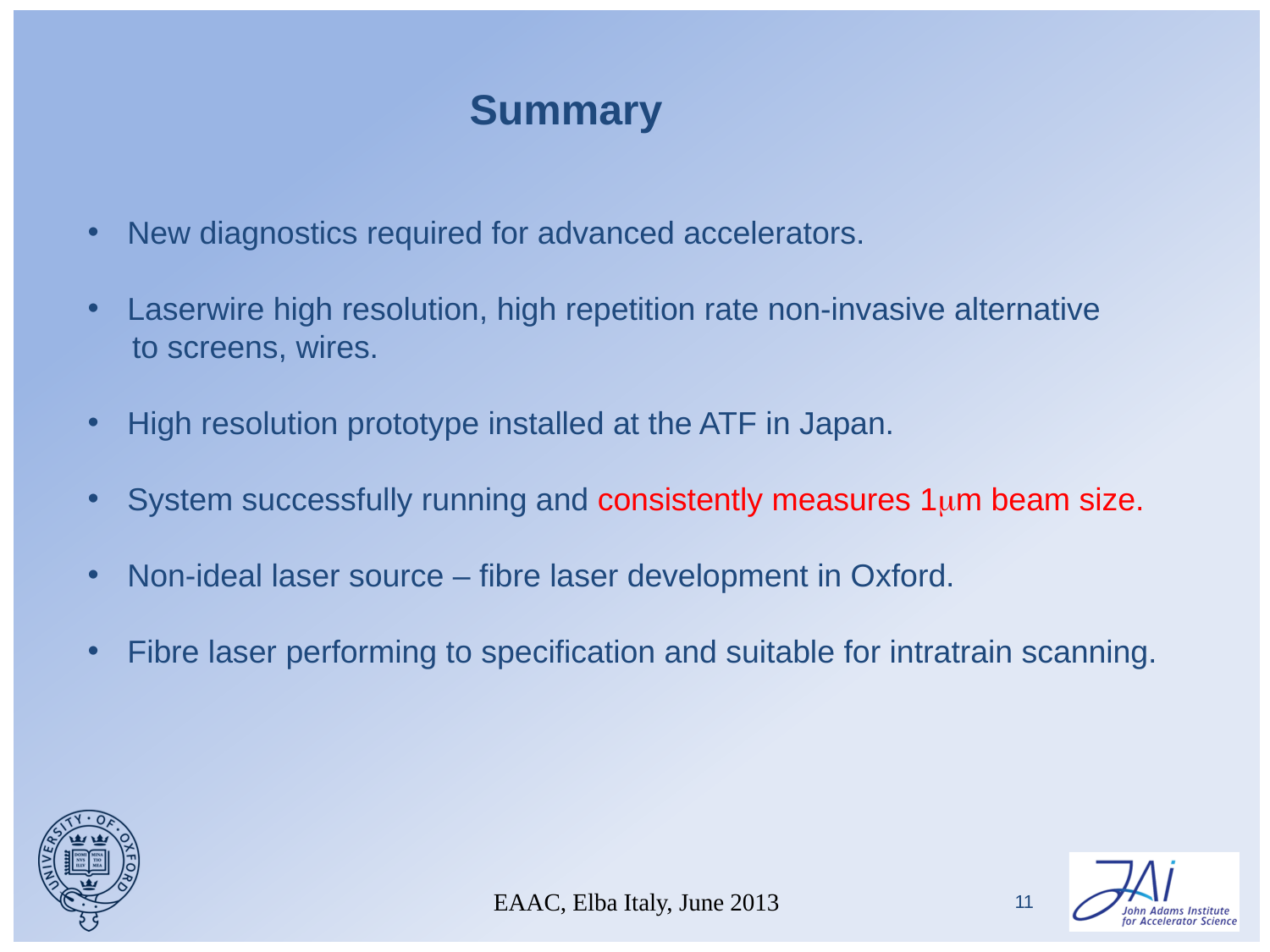

Summary
New diagnostics required for advanced accelerators.

Laserwire high resolution, high repetition rate non-invasive alternative
     to screens, wires.

High resolution prototype installed at the ATF in Japan.

System successfully running and consistently measures 1μm beam size.

Non-ideal laser source – fibre laser development in Oxford.

Fibre laser performing to specification and suitable for intratrain scanning.
EAAC, Elba Italy, June 2013
11